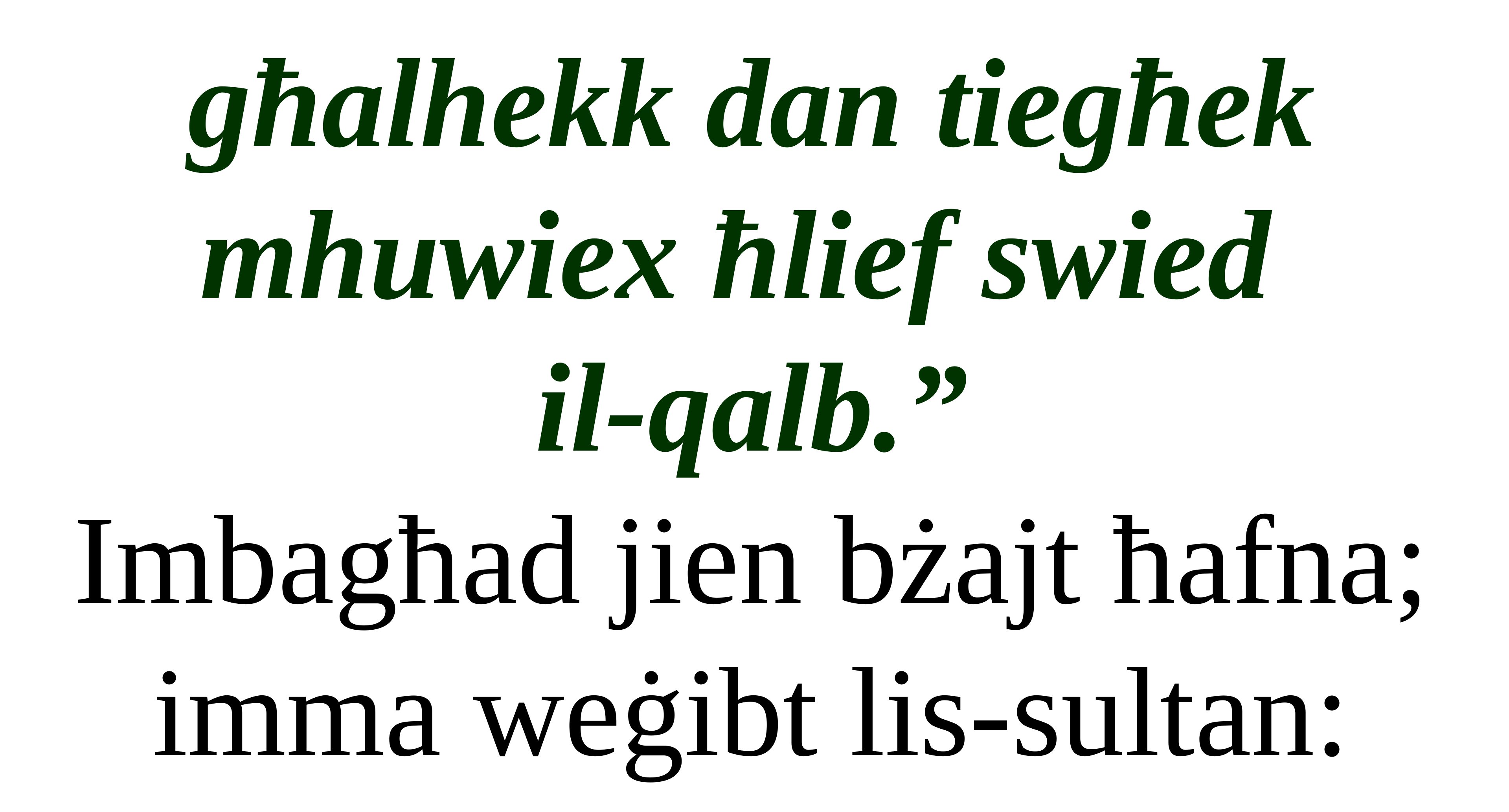

għalhekk dan tiegħek mhuwiex ħlief swied
il-qalb.”
Imbagħad jien bżajt ħafna; imma weġibt lis-sultan: